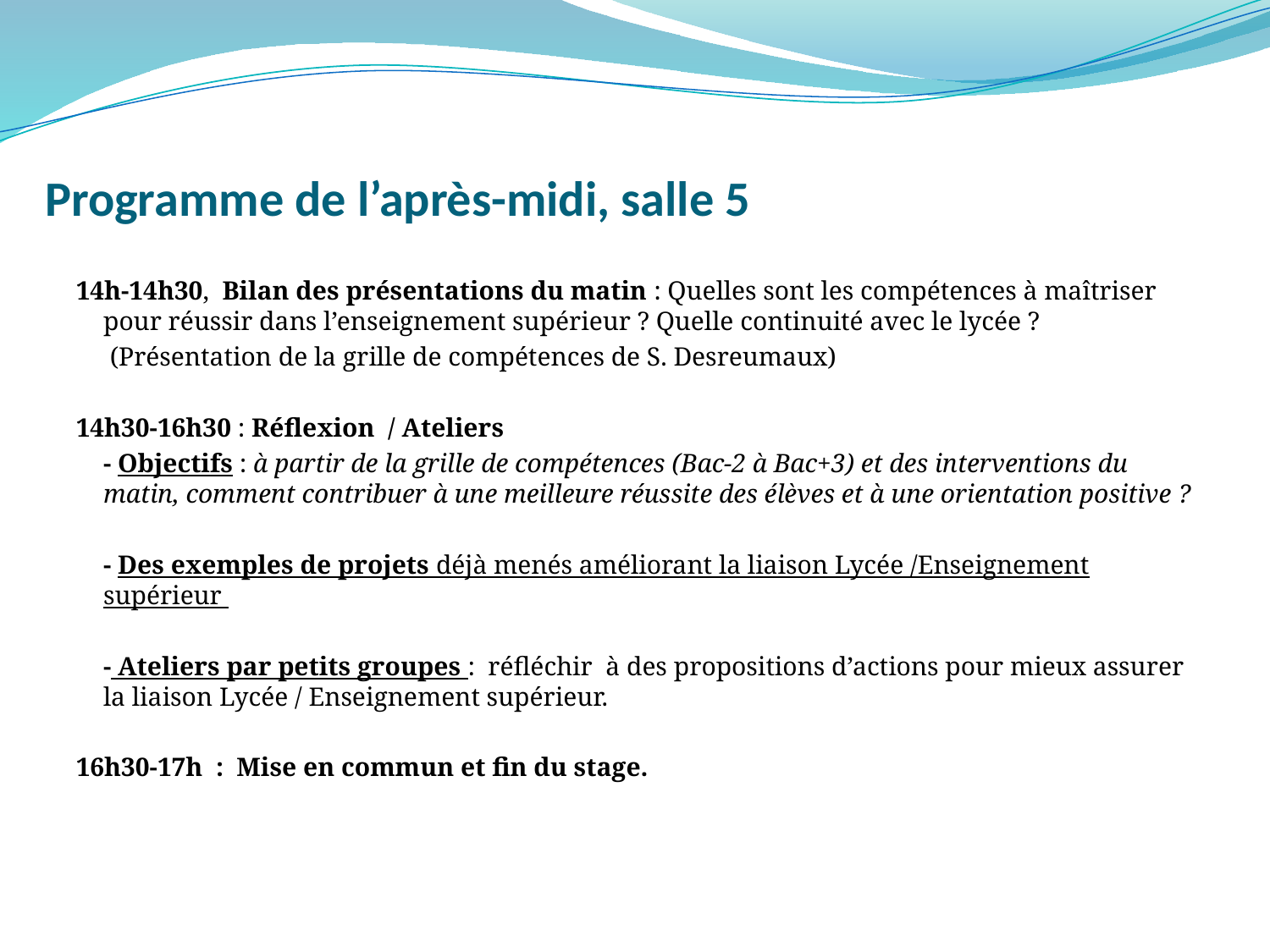

# Programme de l’après-midi, salle 5
14h-14h30,  Bilan des présentations du matin : Quelles sont les compétences à maîtriser pour réussir dans l’enseignement supérieur ? Quelle continuité avec le lycée ?
	 (Présentation de la grille de compétences de S. Desreumaux)

14h30-16h30 : Réflexion  / Ateliers
	- Objectifs : à partir de la grille de compétences (Bac-2 à Bac+3) et des interventions du matin, comment contribuer à une meilleure réussite des élèves et à une orientation positive ?

	- Des exemples de projets déjà menés améliorant la liaison Lycée /Enseignement supérieur

	- Ateliers par petits groupes :  réfléchir  à des propositions d’actions pour mieux assurer la liaison Lycée / Enseignement supérieur.

16h30-17h  :  Mise en commun et fin du stage.